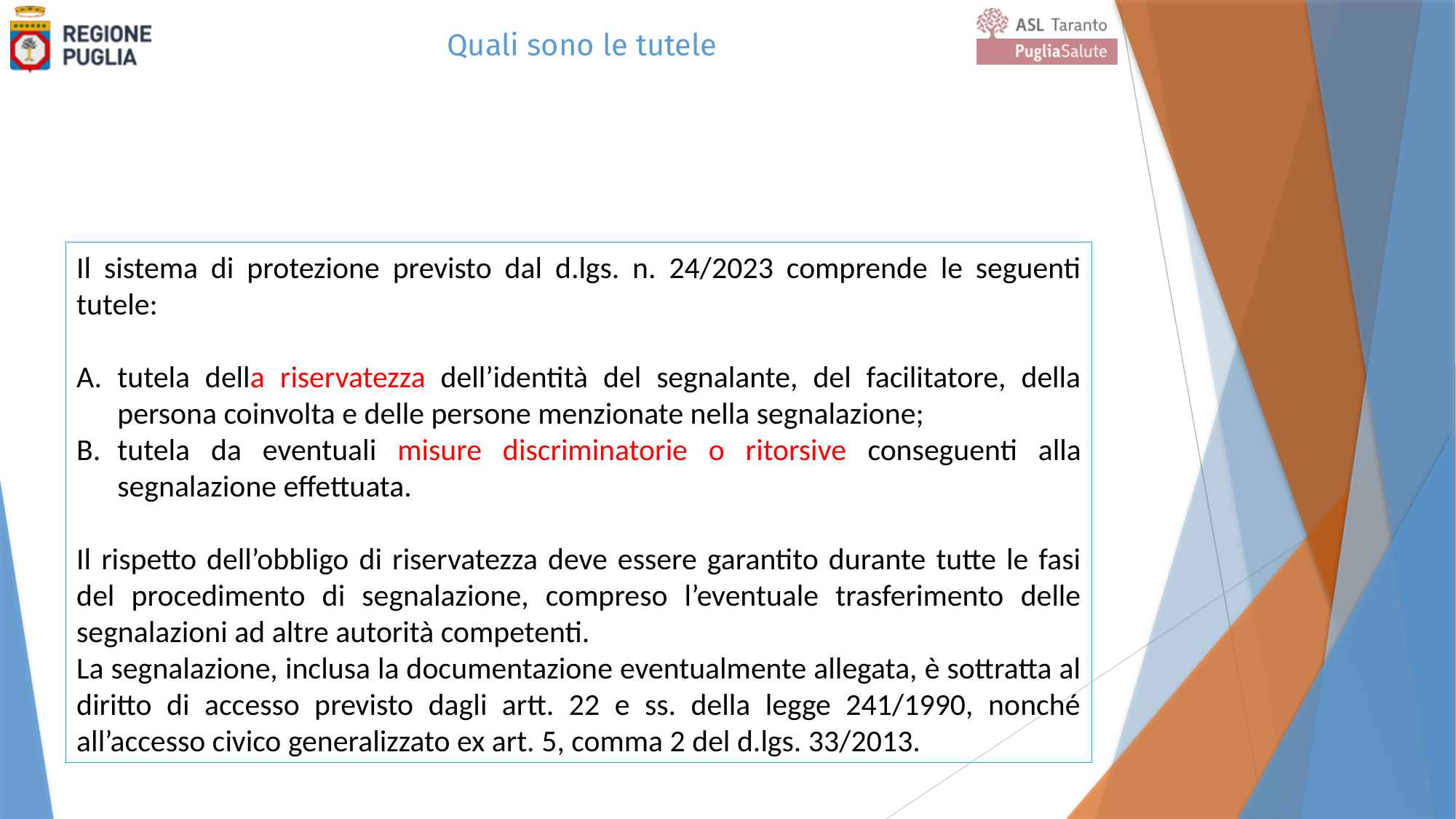

# Quali sono le tutele
Il sistema di protezione previsto dal d.lgs. n. 24/2023 comprende le seguenti tutele:

tutela della riservatezza dell’identità del segnalante, del facilitatore, della persona coinvolta e delle persone menzionate nella segnalazione;
tutela da eventuali misure discriminatorie o ritorsive conseguenti alla segnalazione effettuata.

Il rispetto dell’obbligo di riservatezza deve essere garantito durante tutte le fasi del procedimento di segnalazione, compreso l’eventuale trasferimento delle segnalazioni ad altre autorità competenti.
La segnalazione, inclusa la documentazione eventualmente allegata, è sottratta al diritto di accesso previsto dagli artt. 22 e ss. della legge 241/1990, nonché all’accesso civico generalizzato ex art. 5, comma 2 del d.lgs. 33/2013.